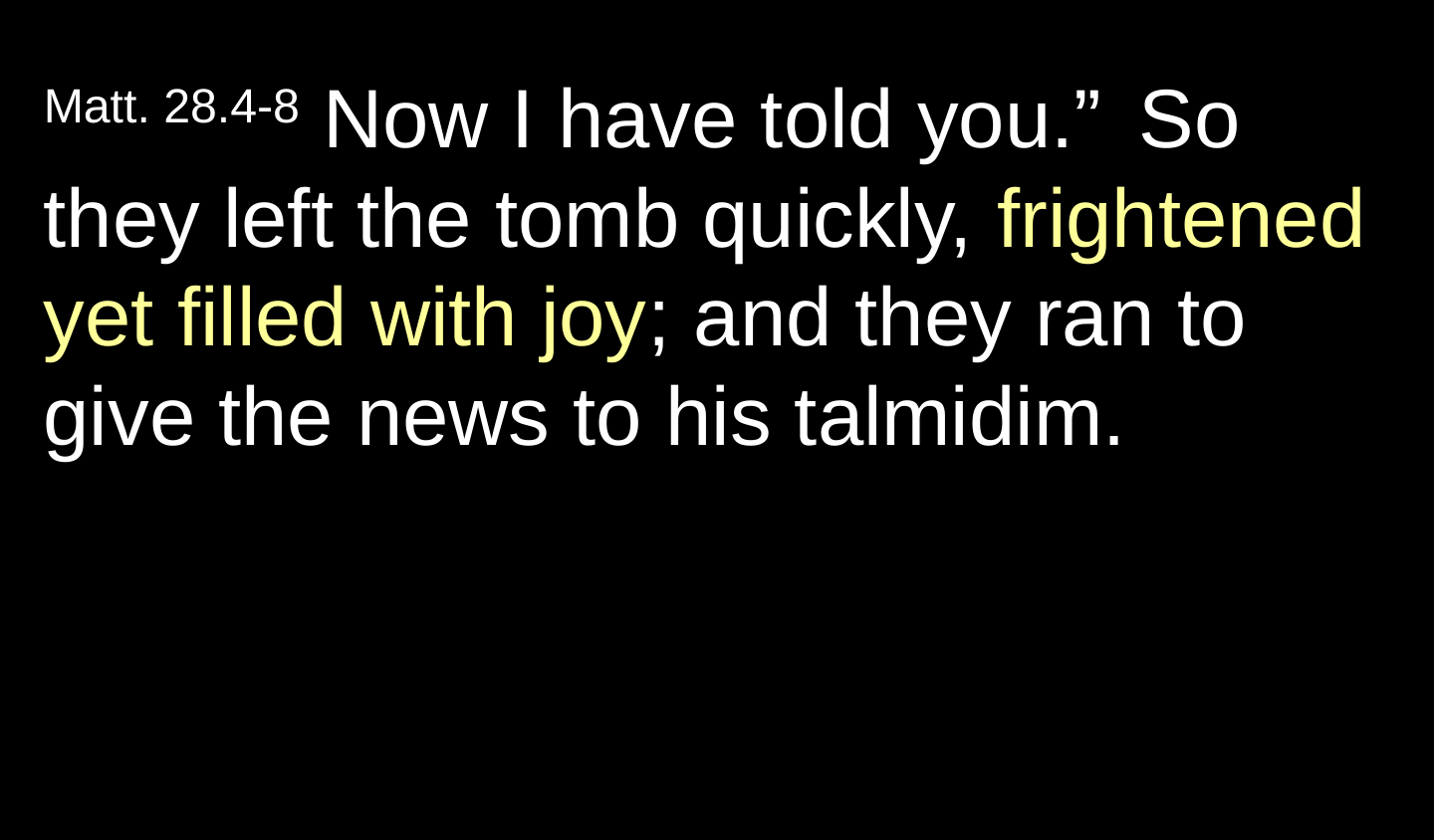

Matt. 28.4-8 Now I have told you.”  So they left the tomb quickly, frightened yet filled with joy; and they ran to give the news to his talmidim.